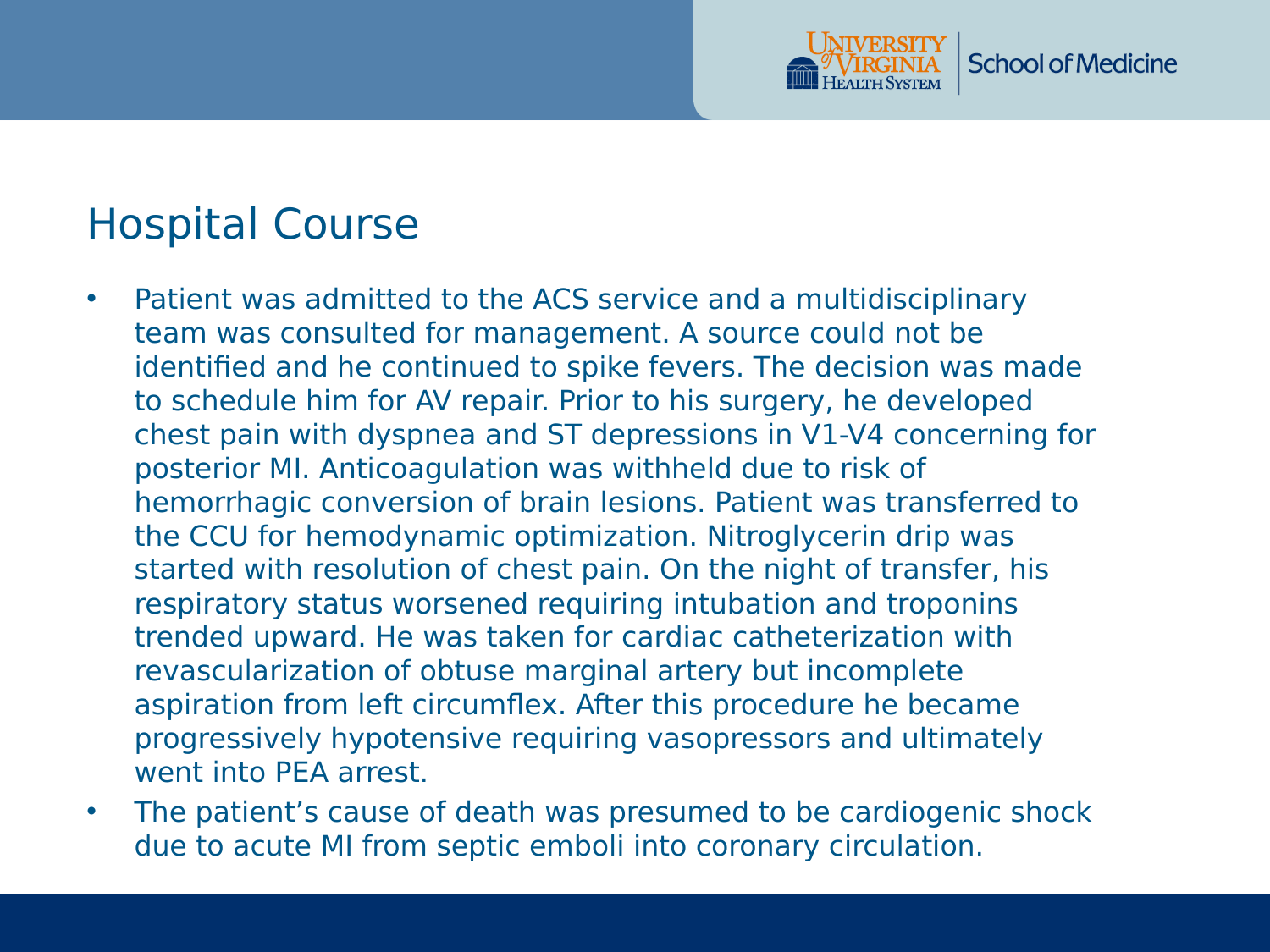

Hospital Course
Patient was admitted to the ACS service and a multidisciplinary team was consulted for management. A source could not be identified and he continued to spike fevers. The decision was made to schedule him for AV repair. Prior to his surgery, he developed chest pain with dyspnea and ST depressions in V1-V4 concerning for posterior MI. Anticoagulation was withheld due to risk of hemorrhagic conversion of brain lesions. Patient was transferred to the CCU for hemodynamic optimization. Nitroglycerin drip was started with resolution of chest pain. On the night of transfer, his respiratory status worsened requiring intubation and troponins trended upward. He was taken for cardiac catheterization with revascularization of obtuse marginal artery but incomplete aspiration from left circumflex. After this procedure he became progressively hypotensive requiring vasopressors and ultimately went into PEA arrest.
The patient’s cause of death was presumed to be cardiogenic shock due to acute MI from septic emboli into coronary circulation.